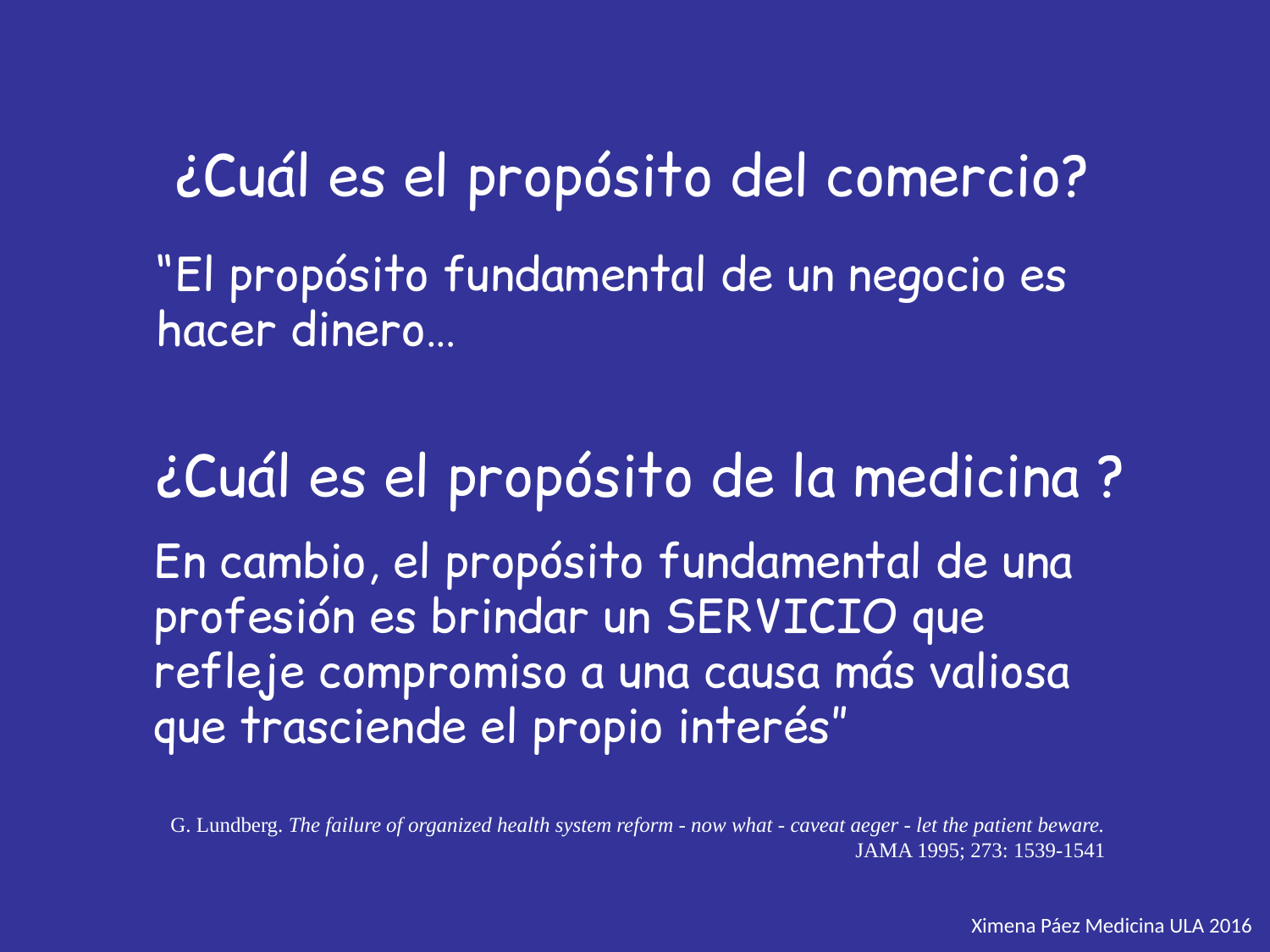

¿Cuál es el propósito del comercio?
“El propósito fundamental de un negocio es hacer dinero…

¿Cuál es el propósito de la medicina ?
En cambio, el propósito fundamental de una profesión es brindar un SERVICIO que refleje compromiso a una causa más valiosa que trasciende el propio interés”
G. Lundberg. The failure of organized health system reform - now what - caveat aeger - let the patient beware. JAMA 1995; 273: 1539-1541
Ximena Páez Medicina ULA 2016